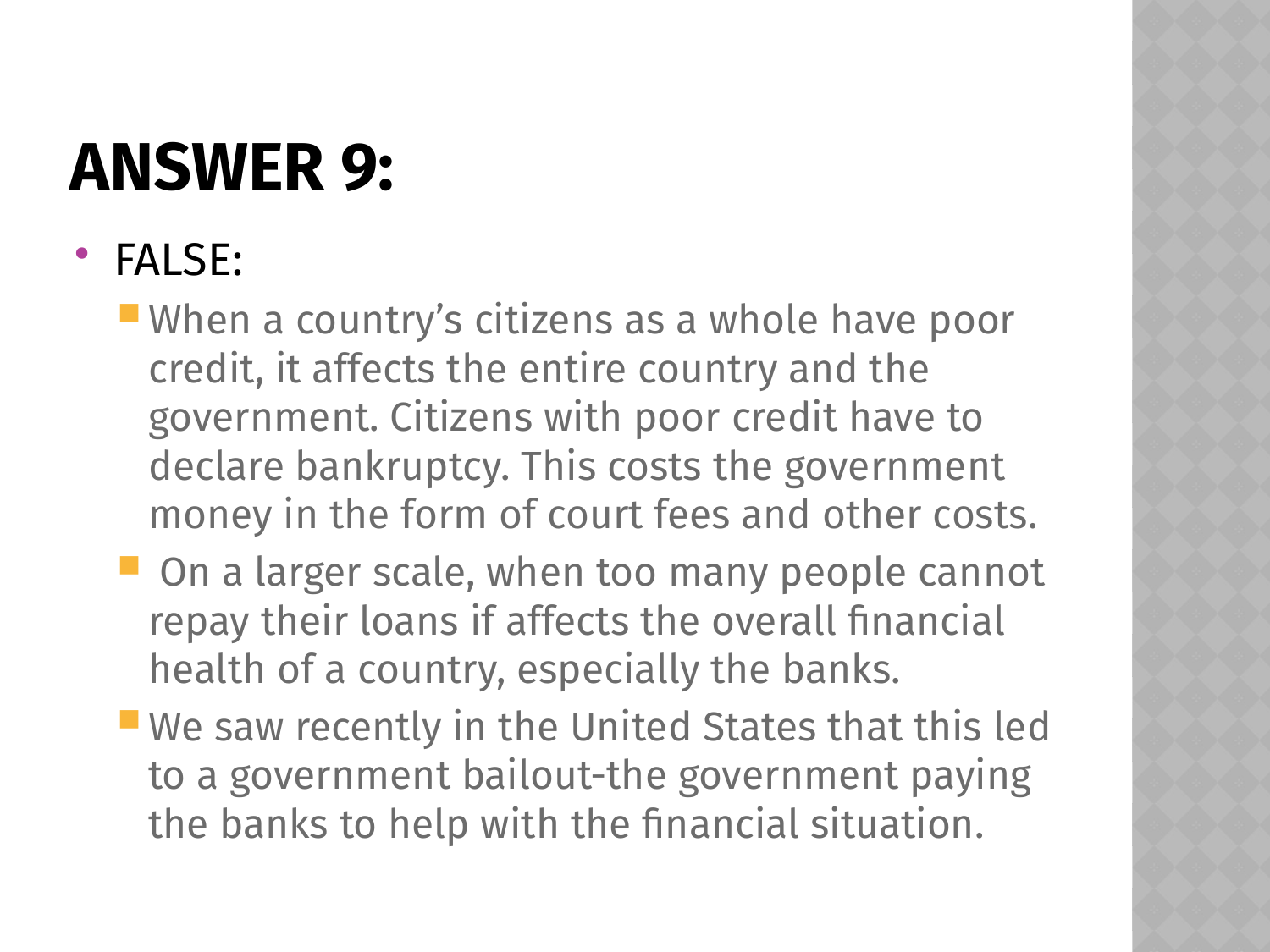

# Answer 9:
FALSE:
When a country’s citizens as a whole have poor credit, it affects the entire country and the government. Citizens with poor credit have to declare bankruptcy. This costs the government money in the form of court fees and other costs.
 On a larger scale, when too many people cannot repay their loans if affects the overall financial health of a country, especially the banks.
We saw recently in the United States that this led to a government bailout-the government paying the banks to help with the financial situation.